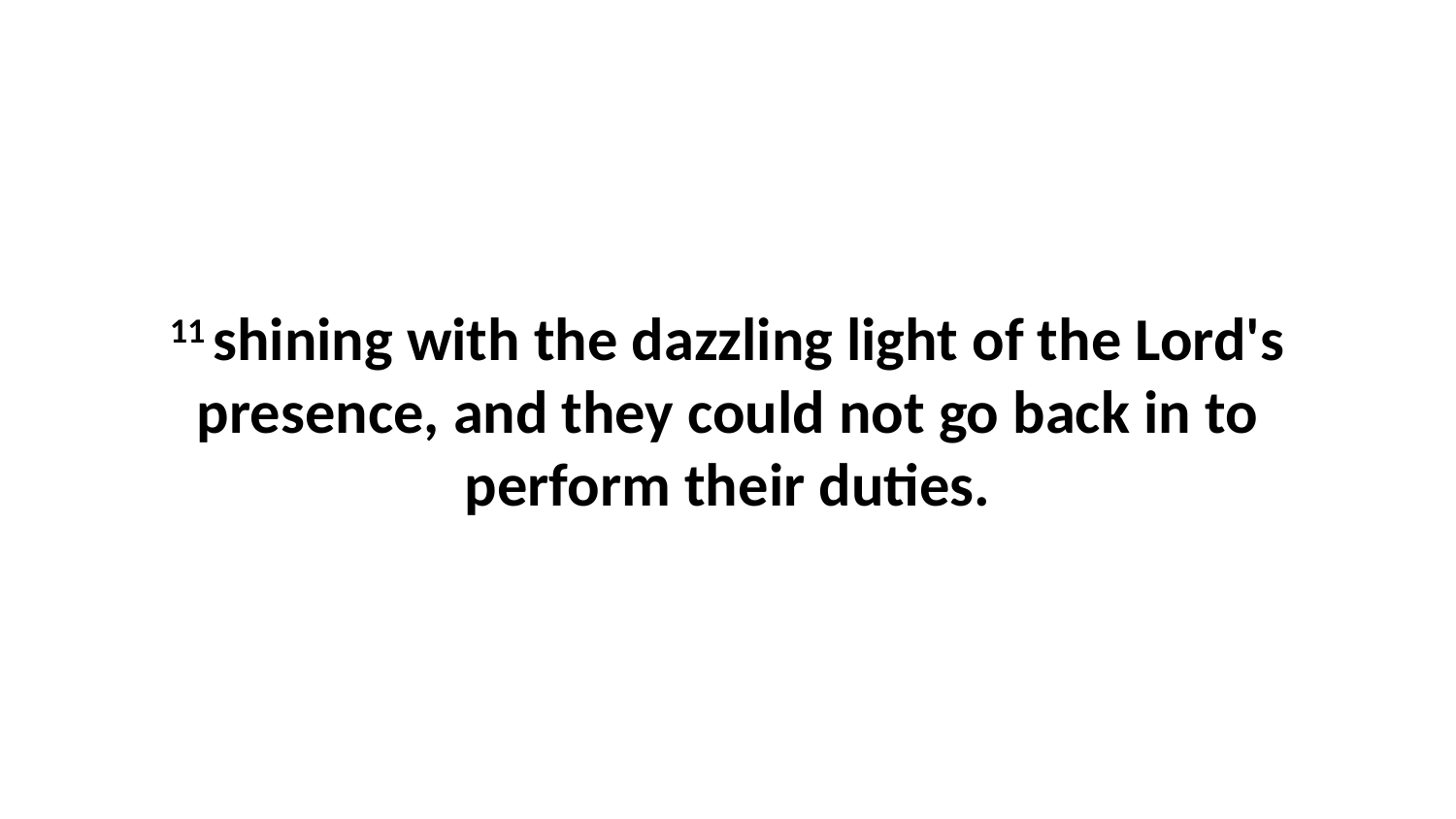

11 shining with the dazzling light of the Lord's presence, and they could not go back in to perform their duties.